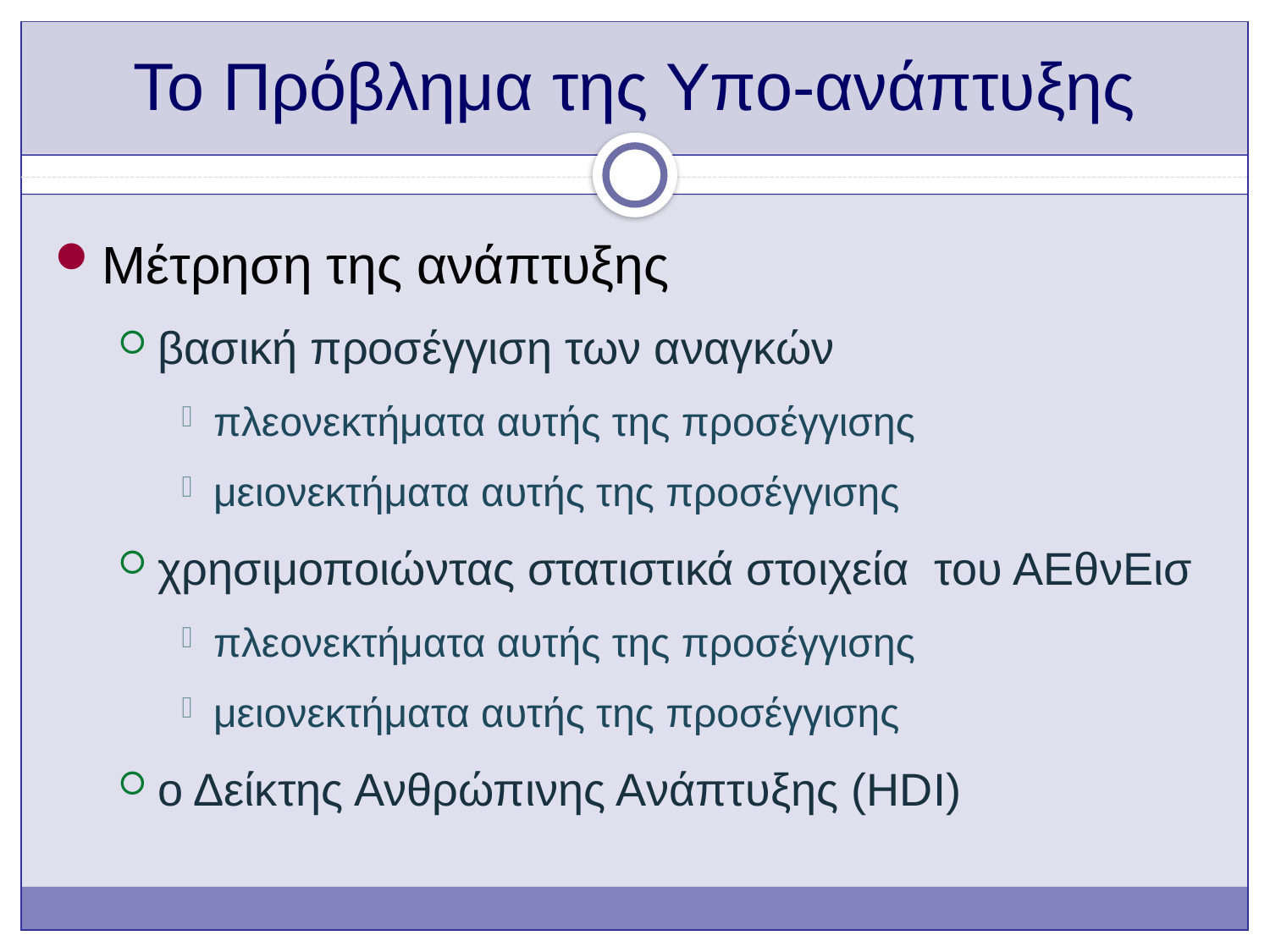

# Το Πρόβλημα της Υπο-ανάπτυξης
Μέτρηση της ανάπτυξης
βασική προσέγγιση των αναγκών
πλεονεκτήματα αυτής της προσέγγισης
μειονεκτήματα αυτής της προσέγγισης
χρησιμοποιώντας στατιστικά στοιχεία  του ΑΕθνΕισ
πλεονεκτήματα αυτής της προσέγγισης
μειονεκτήματα αυτής της προσέγγισης
ο Δείκτης Ανθρώπινης Ανάπτυξης (HDI)